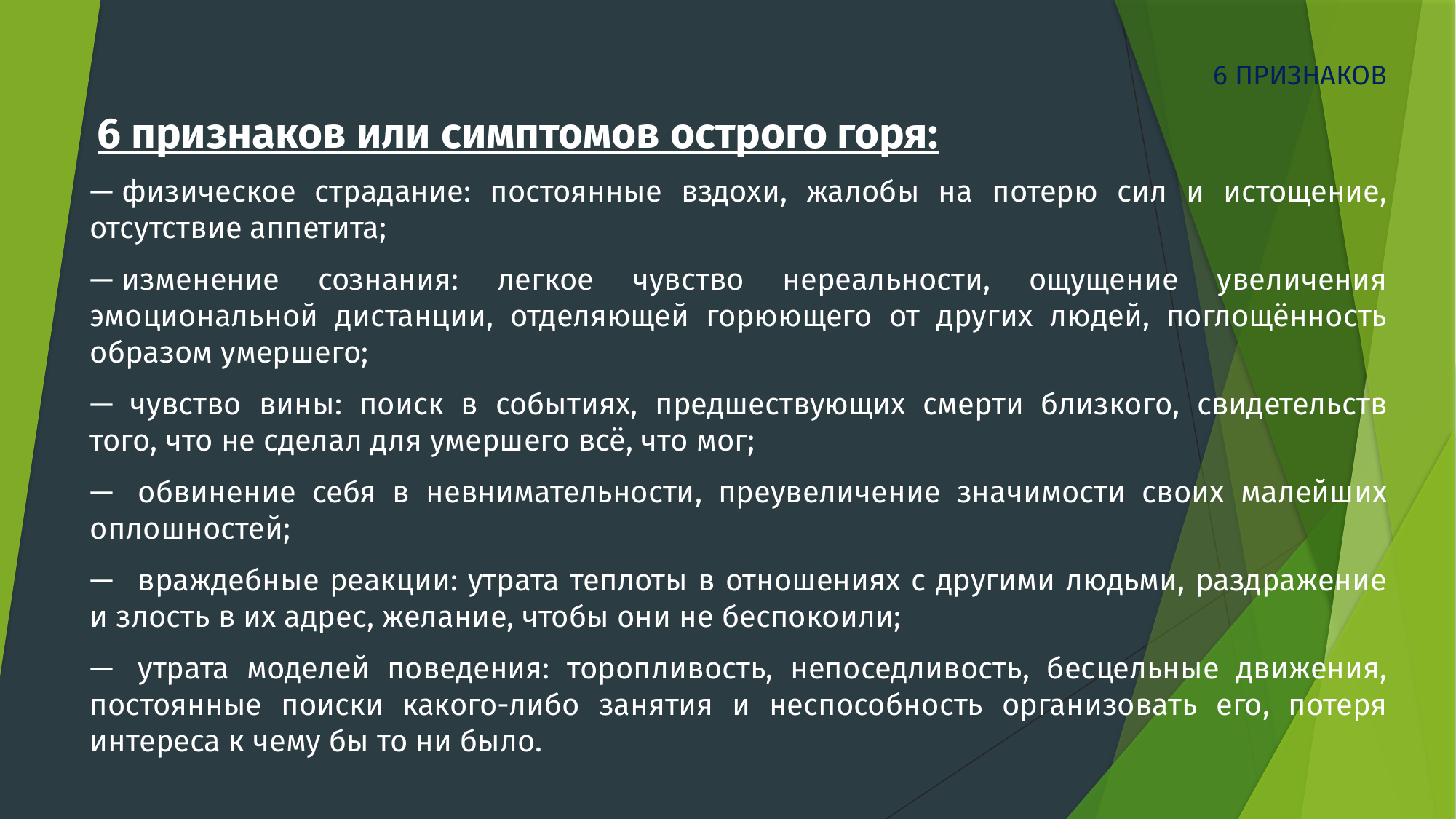

6 ПРИЗНАКОВ
 6 при­знаков или симптомов острого горя:
— физическое страдание: постоянные вздохи, жалобы на потерю сил и истощение, отсутствие аппетита;
— изменение сознания: легкое чувство нереальности, ощущение уве­личения эмоциональной дистанции, отделяющей горюющего от других людей, поглощённость образом умершего;
—  чувство вины: поиск в событиях, предшествующих смерти близко­го, свидетельств того, что не сделал для умершего всё, что мог;
—   обвинение себя в невнимательности, преувеличение значимости своих малейших оплошностей;
—   враждебные реакции: утрата теплоты в отношениях с другими людьми, раздражение и злость в их адрес, желание, чтобы они не беспо­коили;
—   утрата моделей поведения: торопливость, непоседливость, бес­цельные движения, постоянные поиски какого-либо занятия и неспособ­ность организовать его, потеря интереса к чему бы то ни было.